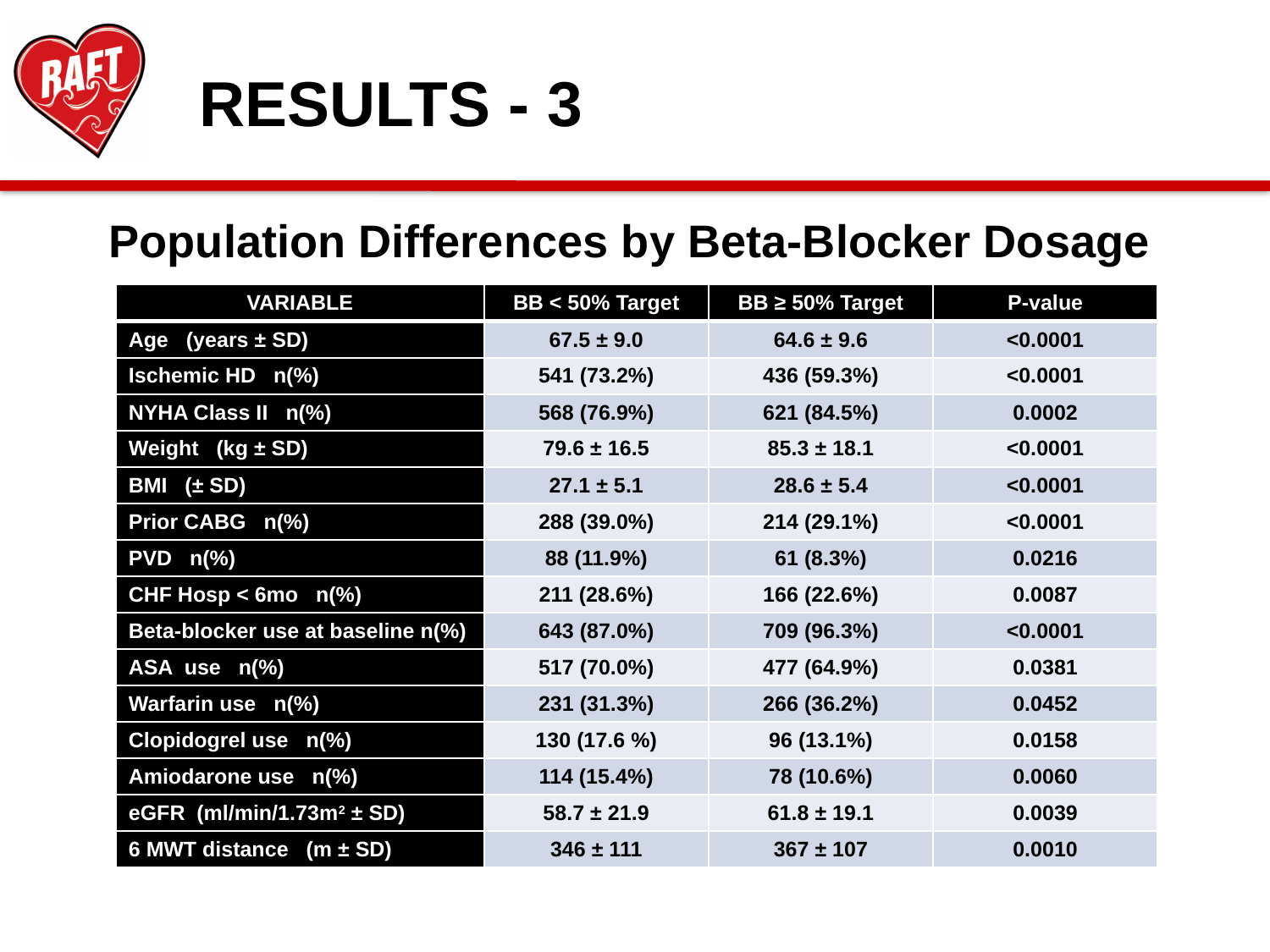

RESULTS - 3
Population Differences by Beta-Blocker Dosage
| VARIABLE | BB < 50% Target | BB ≥ 50% Target | P-value |
| --- | --- | --- | --- |
| Age (years ± SD) | 67.5 ± 9.0 | 64.6 ± 9.6 | <0.0001 |
| Ischemic HD n(%) | 541 (73.2%) | 436 (59.3%) | <0.0001 |
| NYHA Class II n(%) | 568 (76.9%) | 621 (84.5%) | 0.0002 |
| Weight (kg ± SD) | 79.6 ± 16.5 | 85.3 ± 18.1 | <0.0001 |
| BMI (± SD) | 27.1 ± 5.1 | 28.6 ± 5.4 | <0.0001 |
| Prior CABG n(%) | 288 (39.0%) | 214 (29.1%) | <0.0001 |
| PVD n(%) | 88 (11.9%) | 61 (8.3%) | 0.0216 |
| CHF Hosp < 6mo n(%) | 211 (28.6%) | 166 (22.6%) | 0.0087 |
| Beta-blocker use at baseline n(%) | 643 (87.0%) | 709 (96.3%) | <0.0001 |
| ASA use n(%) | 517 (70.0%) | 477 (64.9%) | 0.0381 |
| Warfarin use n(%) | 231 (31.3%) | 266 (36.2%) | 0.0452 |
| Clopidogrel use n(%) | 130 (17.6 %) | 96 (13.1%) | 0.0158 |
| Amiodarone use n(%) | 114 (15.4%) | 78 (10.6%) | 0.0060 |
| eGFR (ml/min/1.73m2 ± SD) | 58.7 ± 21.9 | 61.8 ± 19.1 | 0.0039 |
| 6 MWT distance (m ± SD) | 346 ± 111 | 367 ± 107 | 0.0010 |